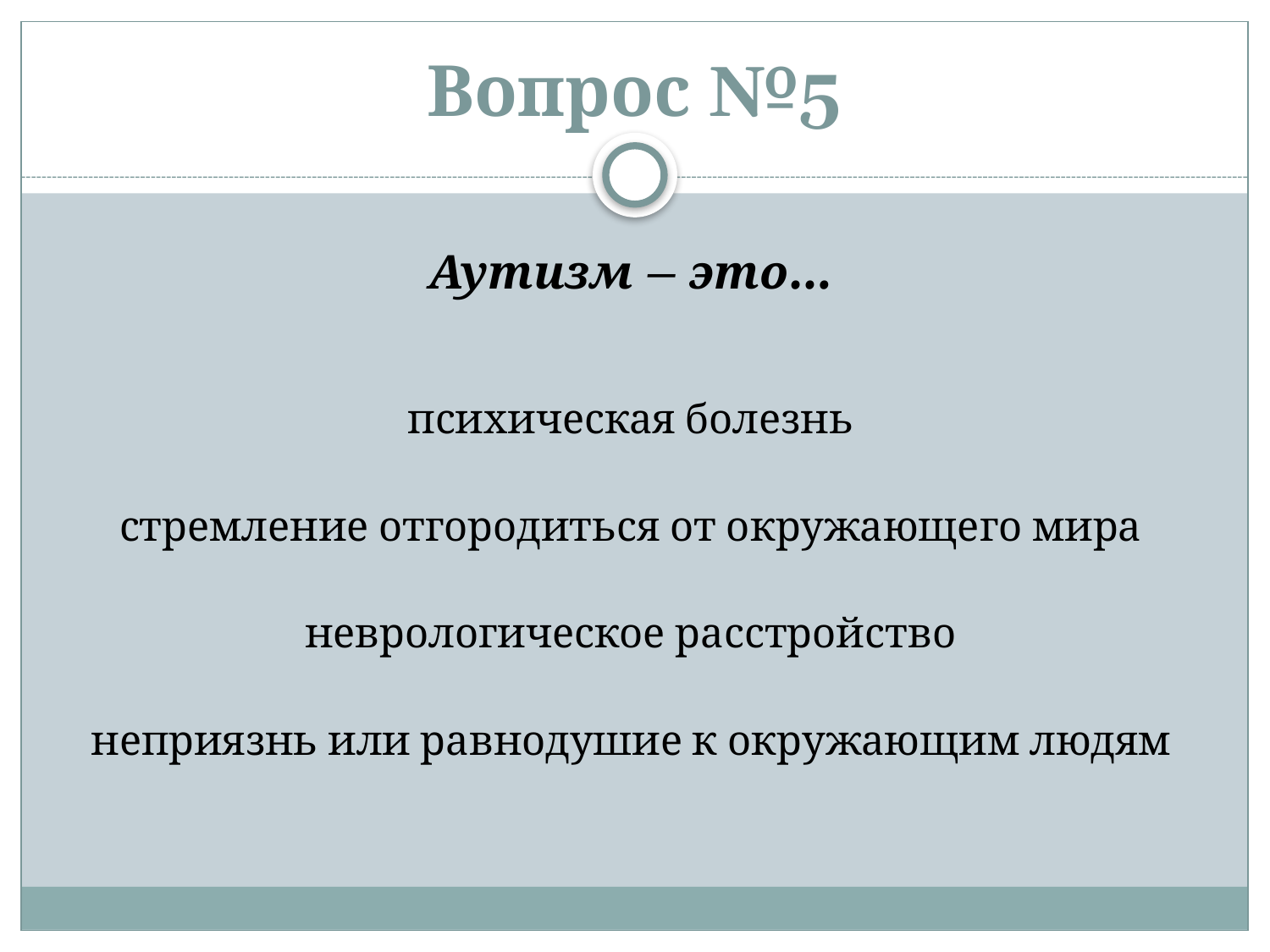

# Вопрос №5
Аутизм – это…

психическая болезнь
стремление отгородиться от окружающего мира
неврологическое расстройство
неприязнь или равнодушие к окружающим людям